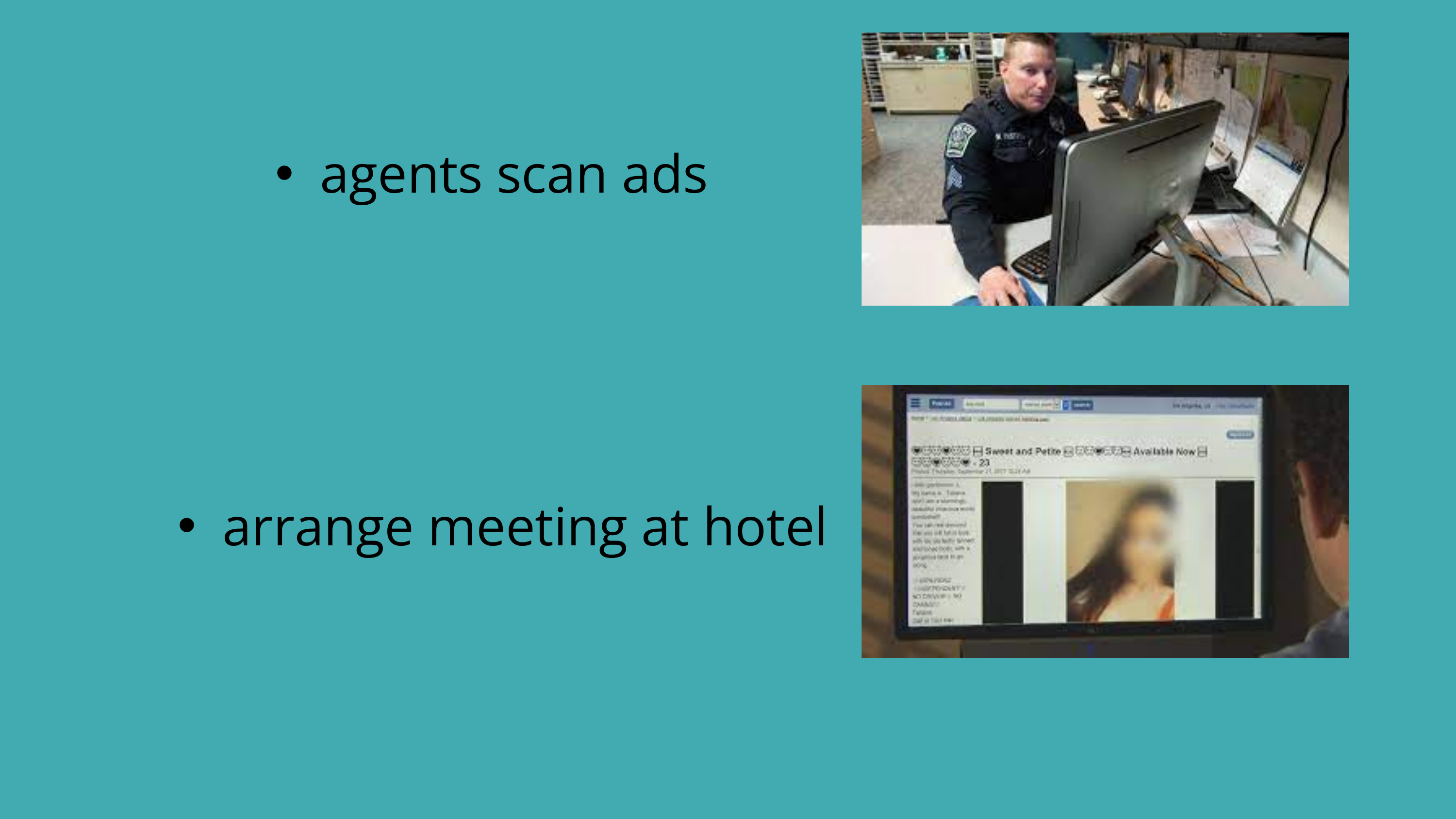

agents scan ads

arrange meeting at hotel